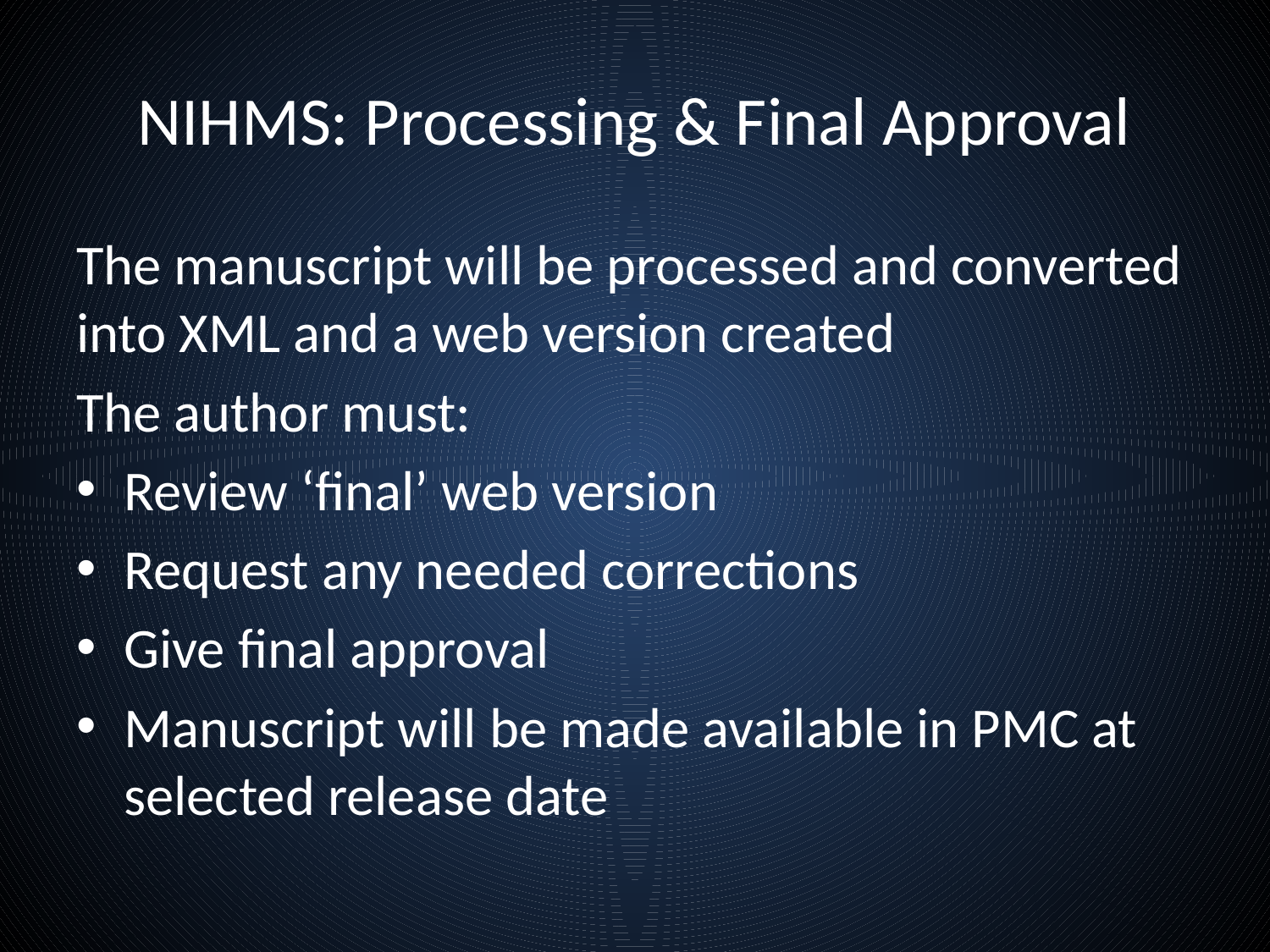

# NIHMS: Processing & Final Approval
The manuscript will be processed and converted into XML and a web version created
The author must:
Review ‘final’ web version
Request any needed corrections
Give final approval
Manuscript will be made available in PMC at selected release date